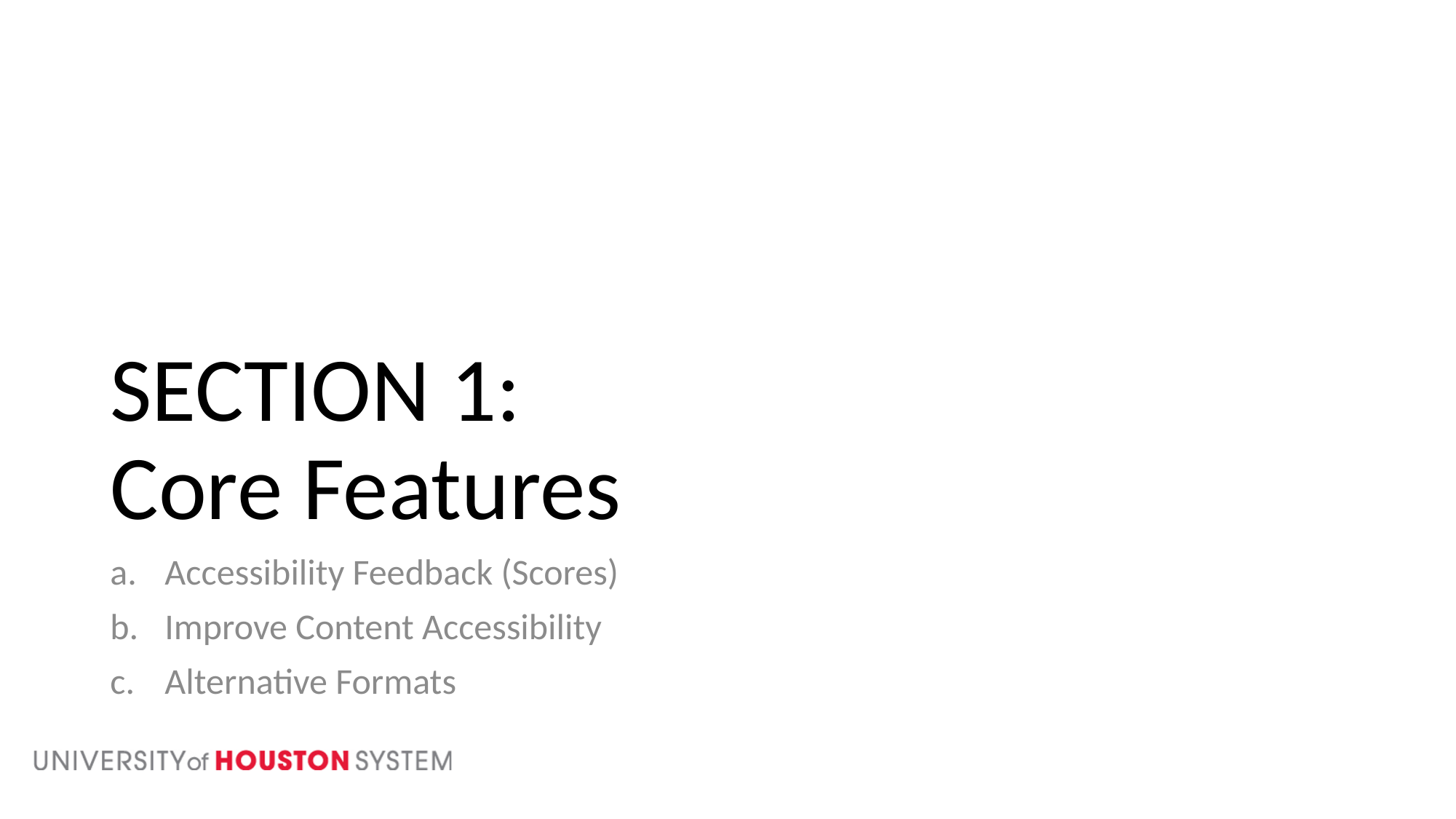

# SECTION 1: Core Features
Accessibility Feedback (Scores)
Improve Content Accessibility
Alternative Formats